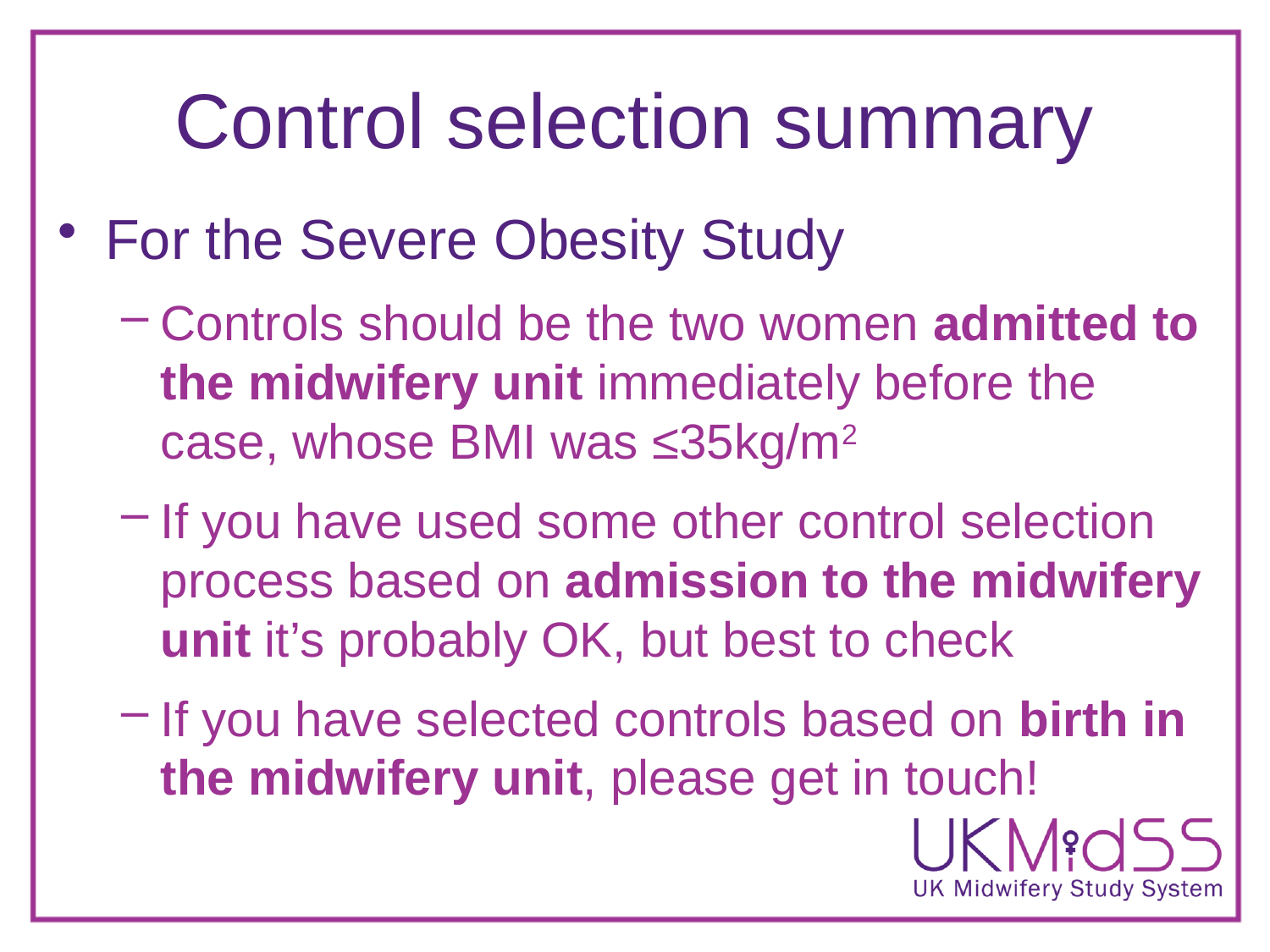

# Control selection summary
For the Severe Obesity Study
Controls should be the two women admitted to the midwifery unit immediately before the case, whose BMI was ≤35kg/m2
If you have used some other control selection process based on admission to the midwifery unit it’s probably OK, but best to check
If you have selected controls based on birth in the midwifery unit, please get in touch!